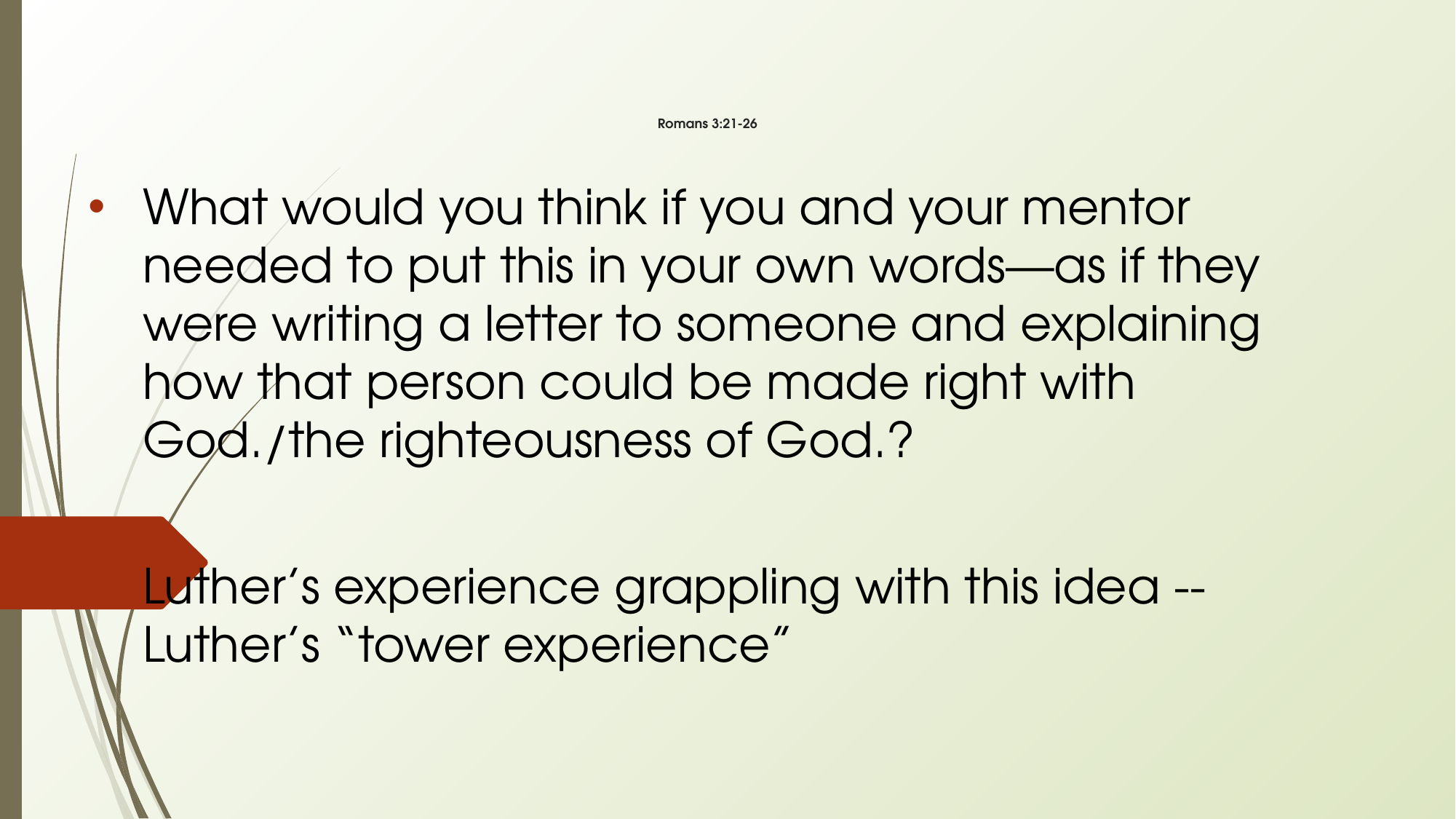

# Romans 3:21-26

What would you think if you and your mentor  needed to put this in your own words—as if they were writing a letter to someone and explaining how that person could be made right with God./the righteousness of God.?

Luther’s experience grappling with this idea -- Luther’s “tower experience”